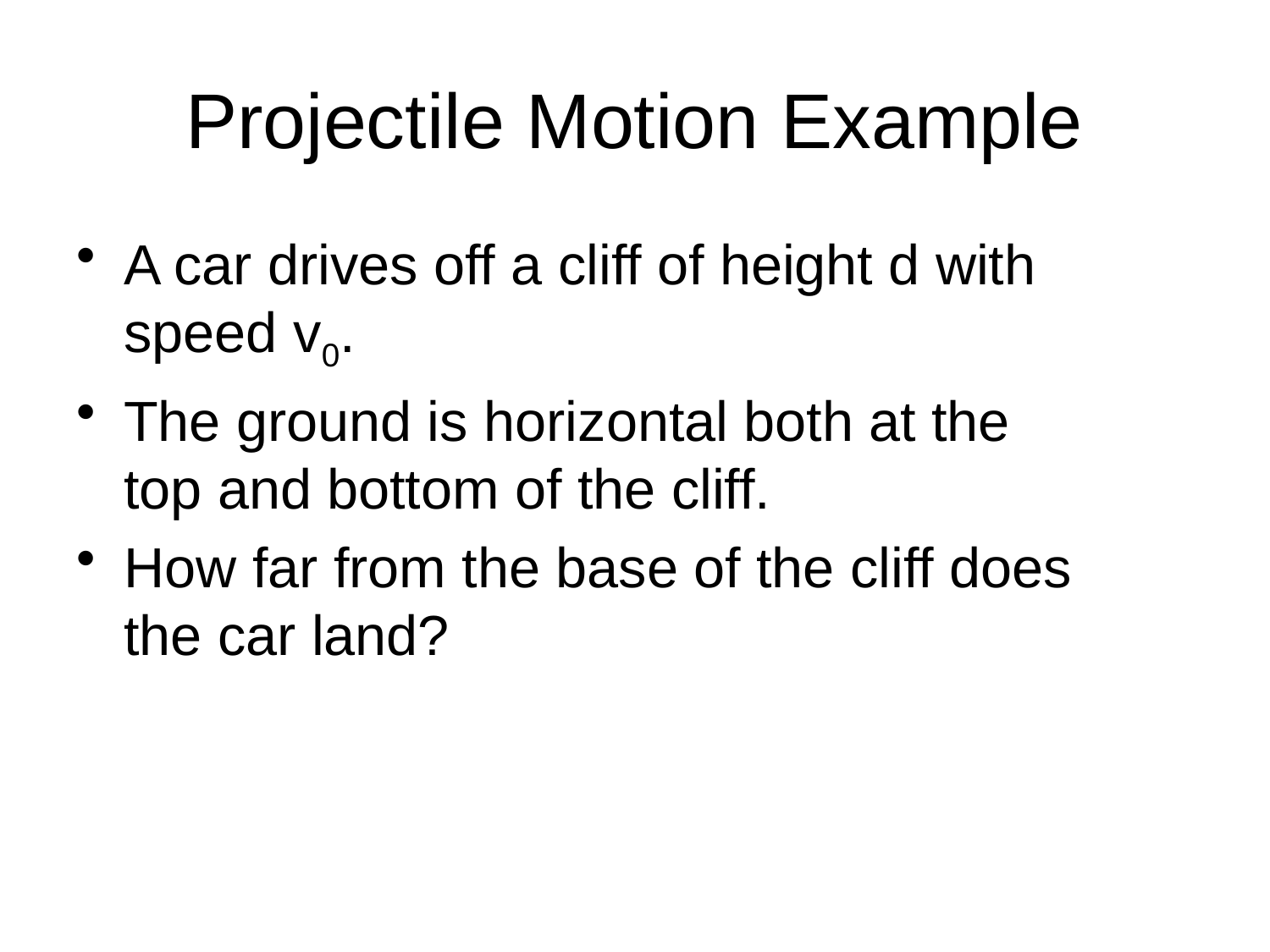

# Projectile Motion Example
A car drives off a cliff of height d with speed v0.
The ground is horizontal both at the top and bottom of the cliff.
How far from the base of the cliff does the car land?